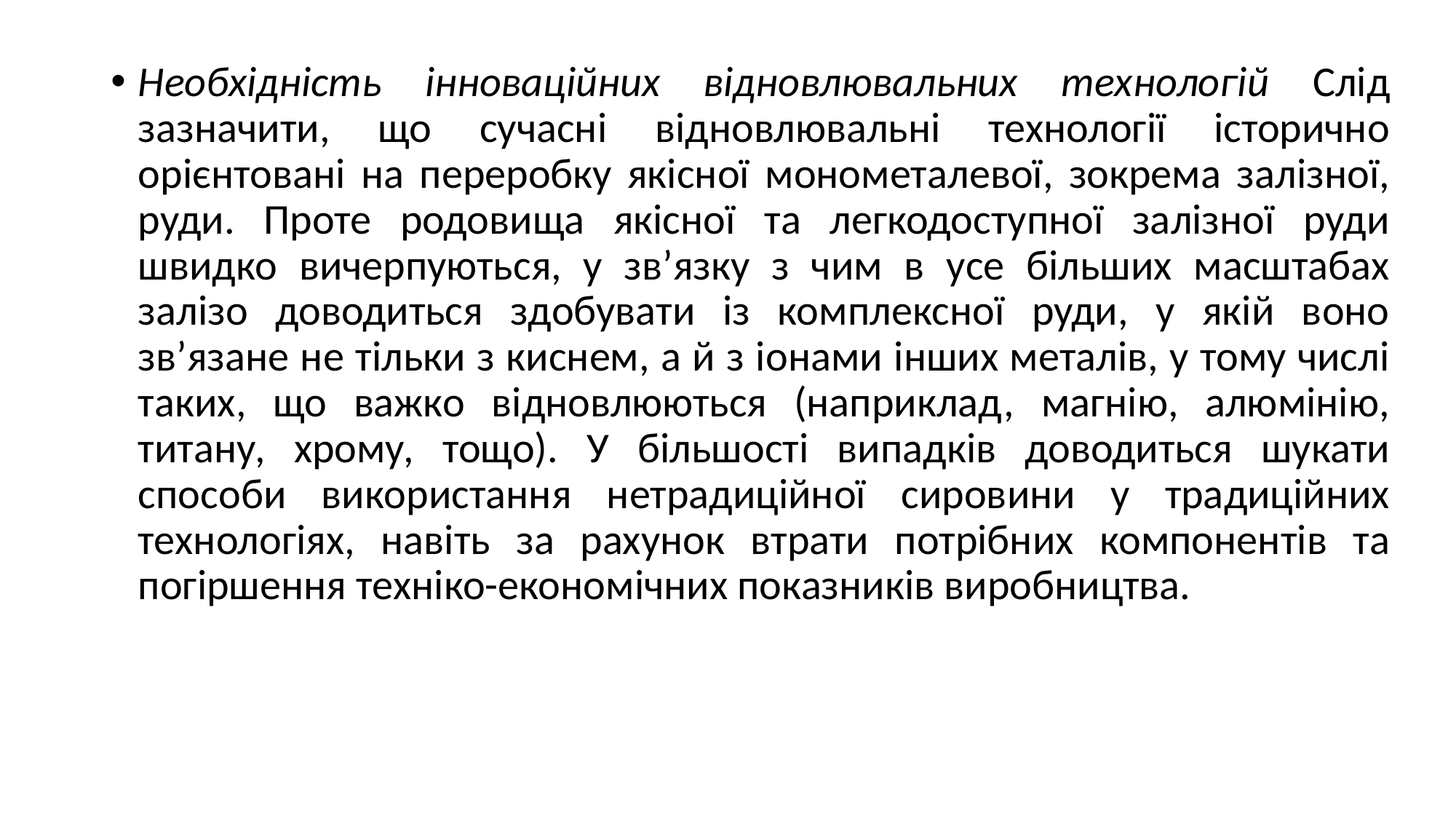

Необхідність інноваційних відновлювальних технологій Слід зазначити, що сучасні відновлювальні технології історично орієнтовані на переробку якісної монометалевої, зокрема залізної, руди. Проте родовища якісної та легкодоступної залізної руди швидко вичерпуються, у зв’язку з чим в усе більших масштабах залізо доводиться здобувати із комплексної руди, у якій воно зв’язане не тільки з киснем, а й з іонами інших металів, у тому числі таких, що важко відновлюються (наприклад, магнію, алюмінію, титану, хрому, тощо). У більшості випадків доводиться шукати способи використання нетрадиційної сировини у традиційних технологіях, навіть за рахунок втрати потрібних компонентів та погіршення техніко-економічних показників виробництва.